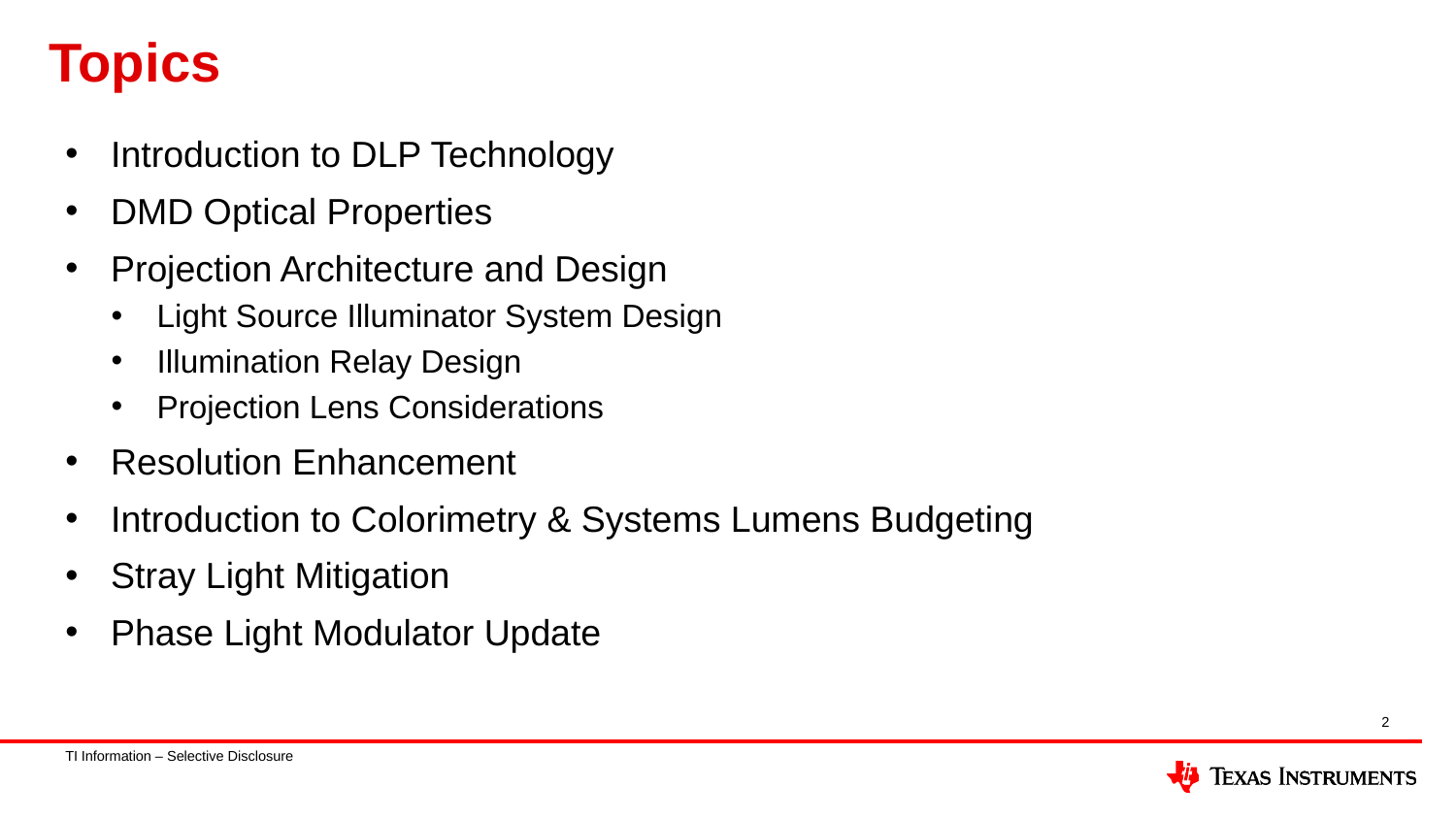

# Topics
Introduction to DLP Technology
DMD Optical Properties
Projection Architecture and Design
Light Source Illuminator System Design
Illumination Relay Design
Projection Lens Considerations
Resolution Enhancement
Introduction to Colorimetry & Systems Lumens Budgeting
Stray Light Mitigation
Phase Light Modulator Update
2